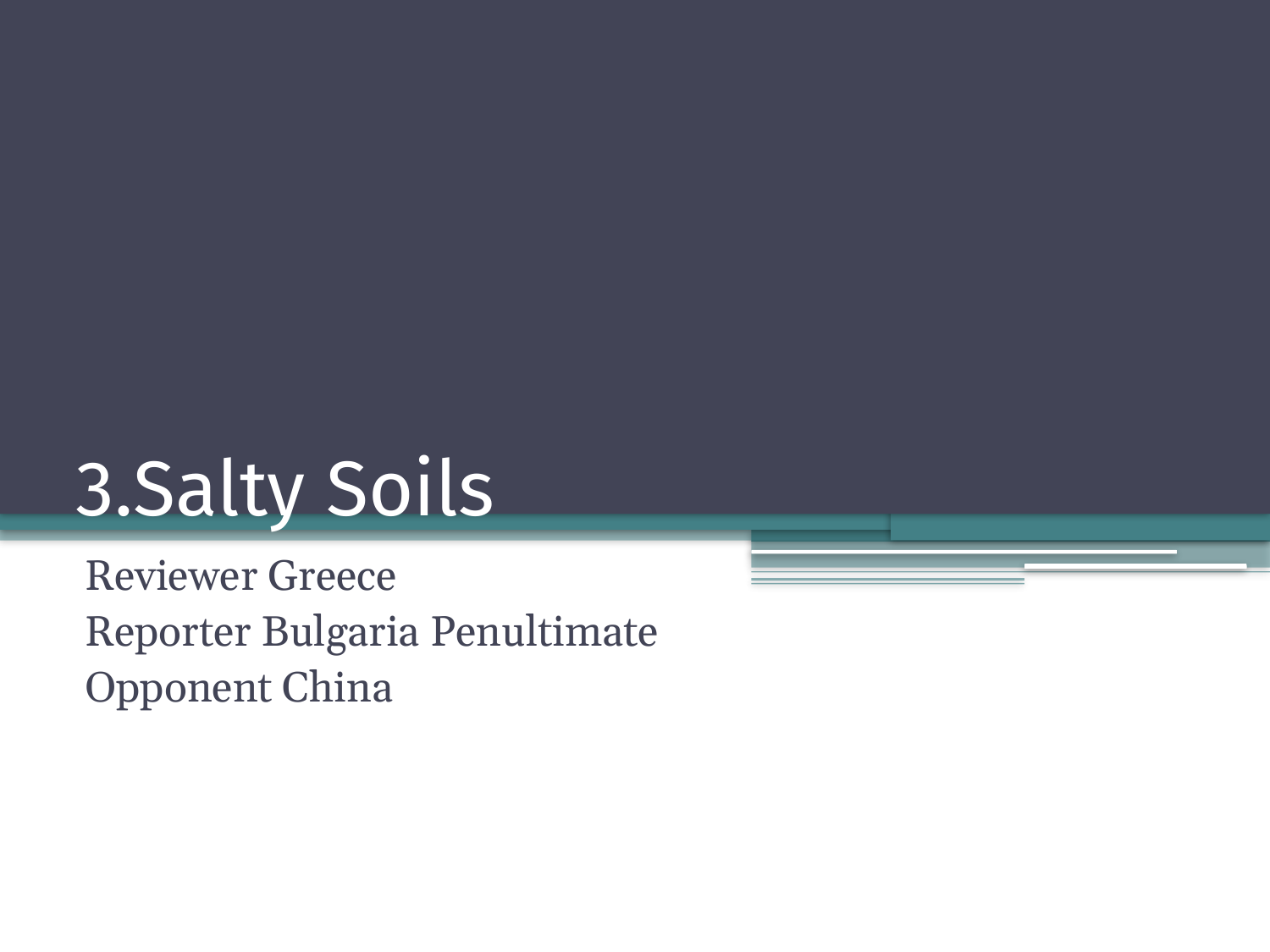

# 3.Salty Soils
Reviewer Greece
Reporter Bulgaria Penultimate
Opponent China